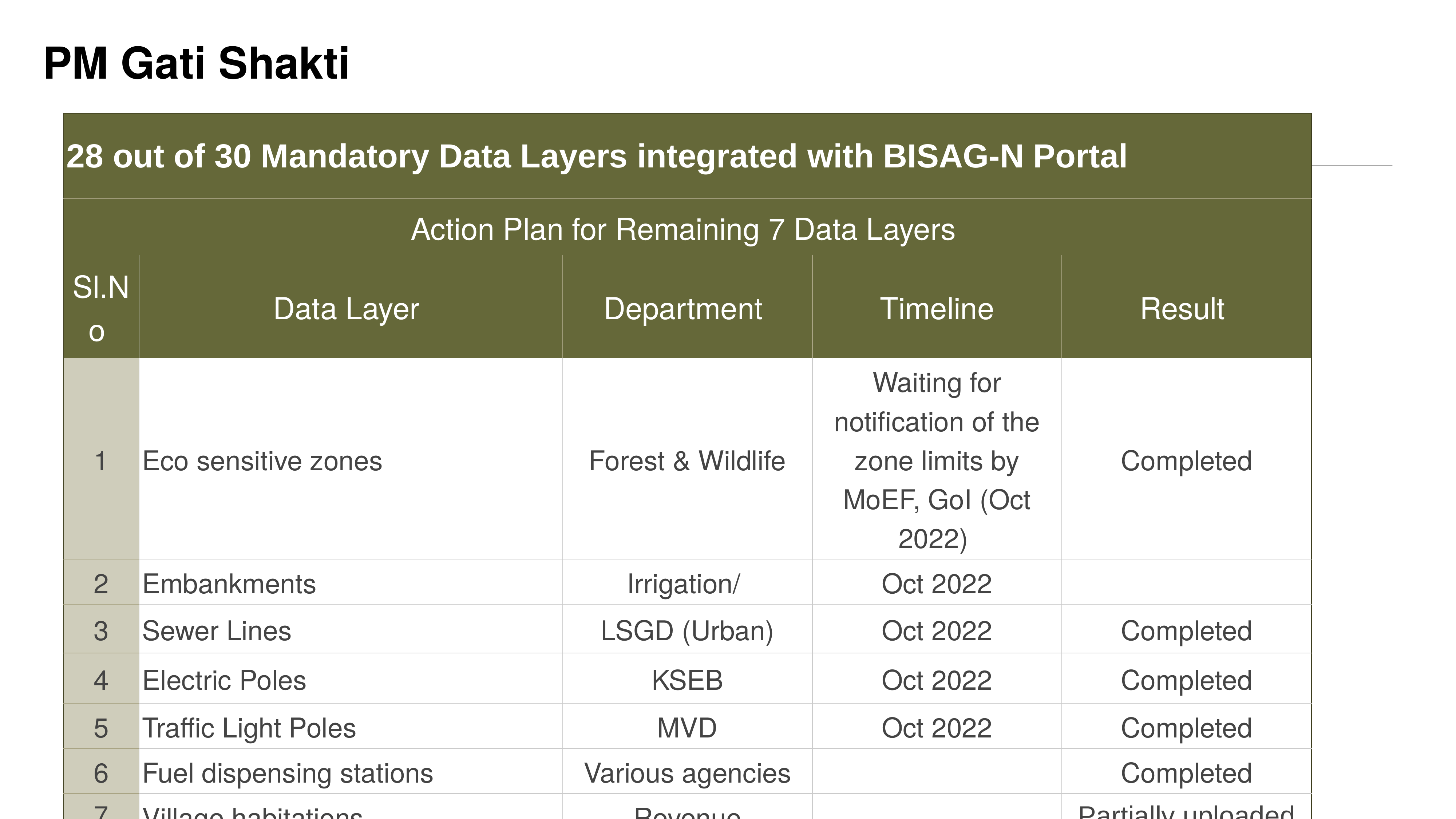

# PM Gati Shakti
| 28 out of 30 Mandatory Data Layers integrated with BISAG-N Portal |  |  |  |  |
| --- | --- | --- | --- | --- |
| Action Plan for Remaining 7 Data Layers |  |  |  |  |
| Sl.No | Data Layer | Department | Timeline | Result |
| 1 | Eco sensitive zones | Forest & Wildlife | Waiting for notification of the zone limits by MoEF, GoI (Oct 2022) | Completed |
| 2 | Embankments | Irrigation/ | Oct 2022 |  |
| 3 | Sewer Lines | LSGD (Urban) | Oct 2022 | Completed |
| 4 | Electric Poles | KSEB | Oct 2022 | Completed |
| 5 | Traffic Light Poles | MVD | Oct 2022 | Completed |
| 6 | Fuel dispensing stations | Various agencies |  | Completed |
| 7 | Village habitations | Revenue |  | Partially uploaded |